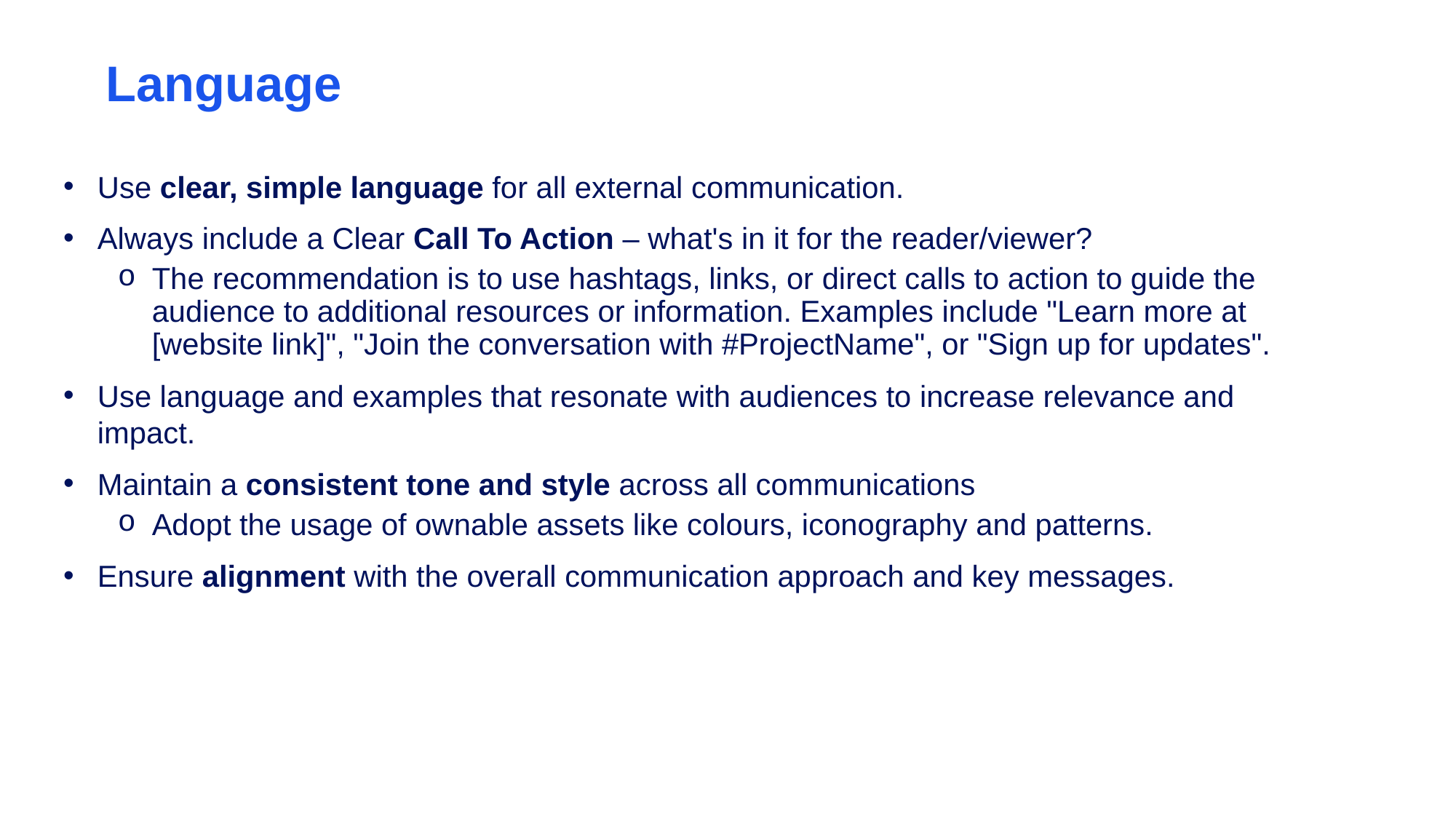

# Language
Use clear, simple language for all external communication.
Always include a Clear Call To Action – what's in it for the reader/viewer?
The recommendation is to use hashtags, links, or direct calls to action to guide the audience to additional resources or information. Examples include "Learn more at [website link]", "Join the conversation with #ProjectName", or "Sign up for updates".
Use language and examples that resonate with audiences to increase relevance and impact.
Maintain a consistent tone and style across all communications
Adopt the usage of ownable assets like colours, iconography and patterns.
Ensure alignment with the overall communication approach and key messages.